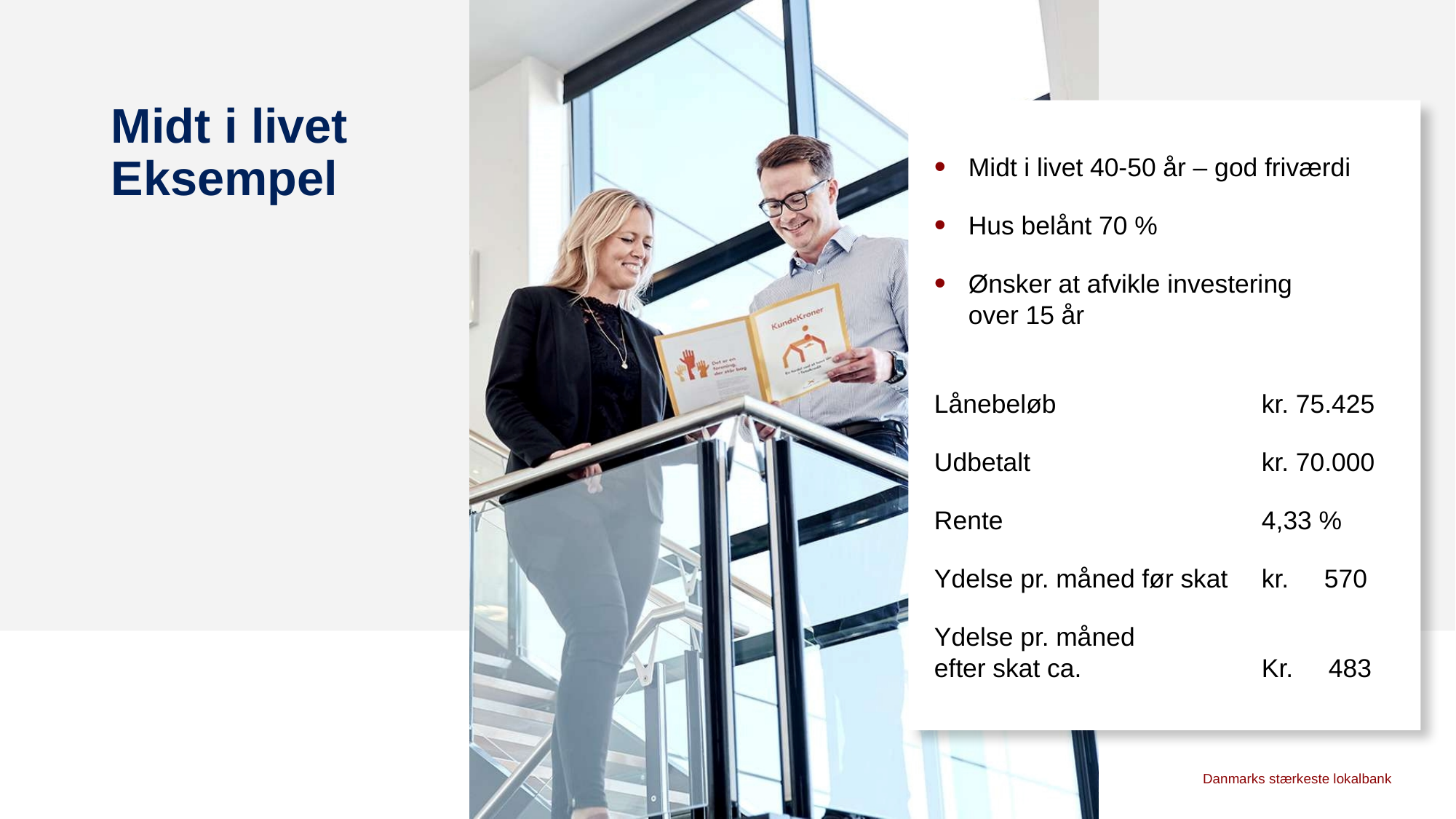

Midt i livet
Eksempel
Midt i livet 40-50 år – god friværdi
Hus belånt 70 %
Ønsker at afvikle investering
over 15 år
Lånebeløb		kr. 75.425
Udbetalt			kr. 70.000
Rente			4,33 %
Ydelse pr. måned før skat 	kr.     570
Ydelse pr. måned
efter skat ca.  		Kr.     483